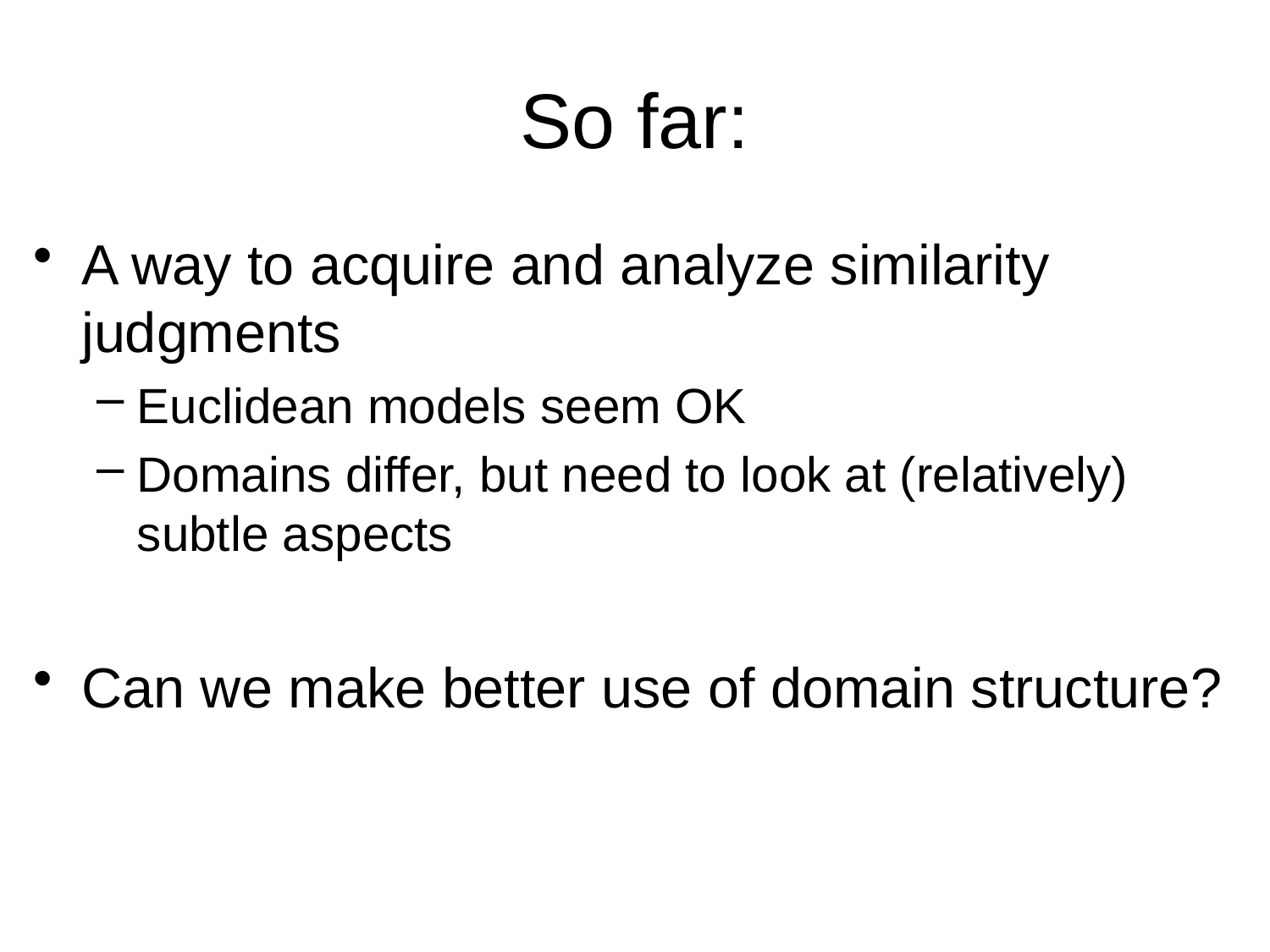

# So far:
A way to acquire and analyze similarity judgments
Euclidean models seem OK
Domains differ, but need to look at (relatively) subtle aspects

Can we make better use of domain structure?